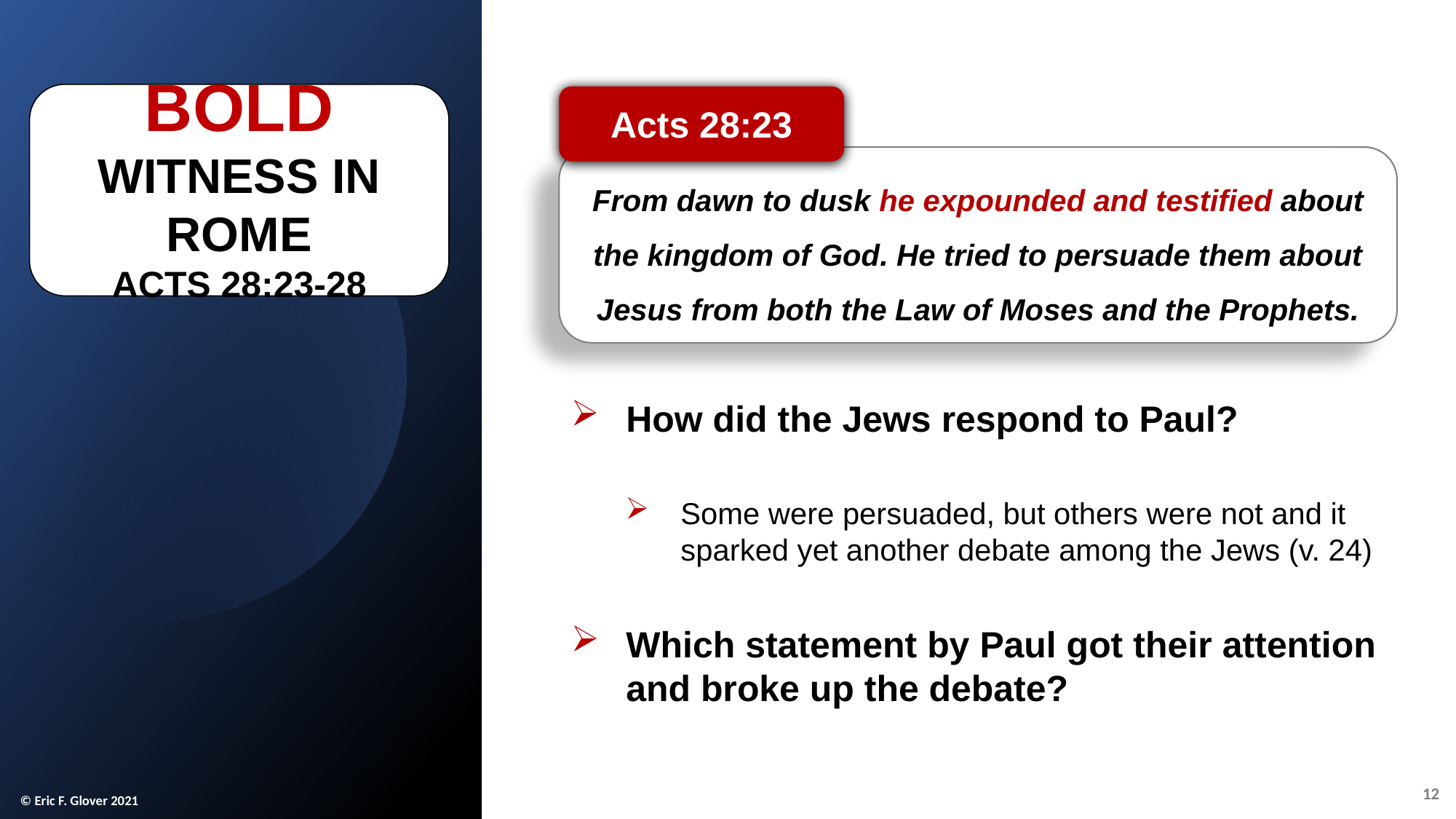

Bold
Witness in Rome
Acts 28:23-28
Acts 28:23

From dawn to dusk he expounded and testified about the kingdom of God. He tried to persuade them about Jesus from both the Law of Moses and the Prophets.

How did the Jews respond to Paul?
Some were persuaded, but others were not and it sparked yet another debate among the Jews (v. 24)
Which statement by Paul got their attention and broke up the debate?
12
© Eric F. Glover 2021